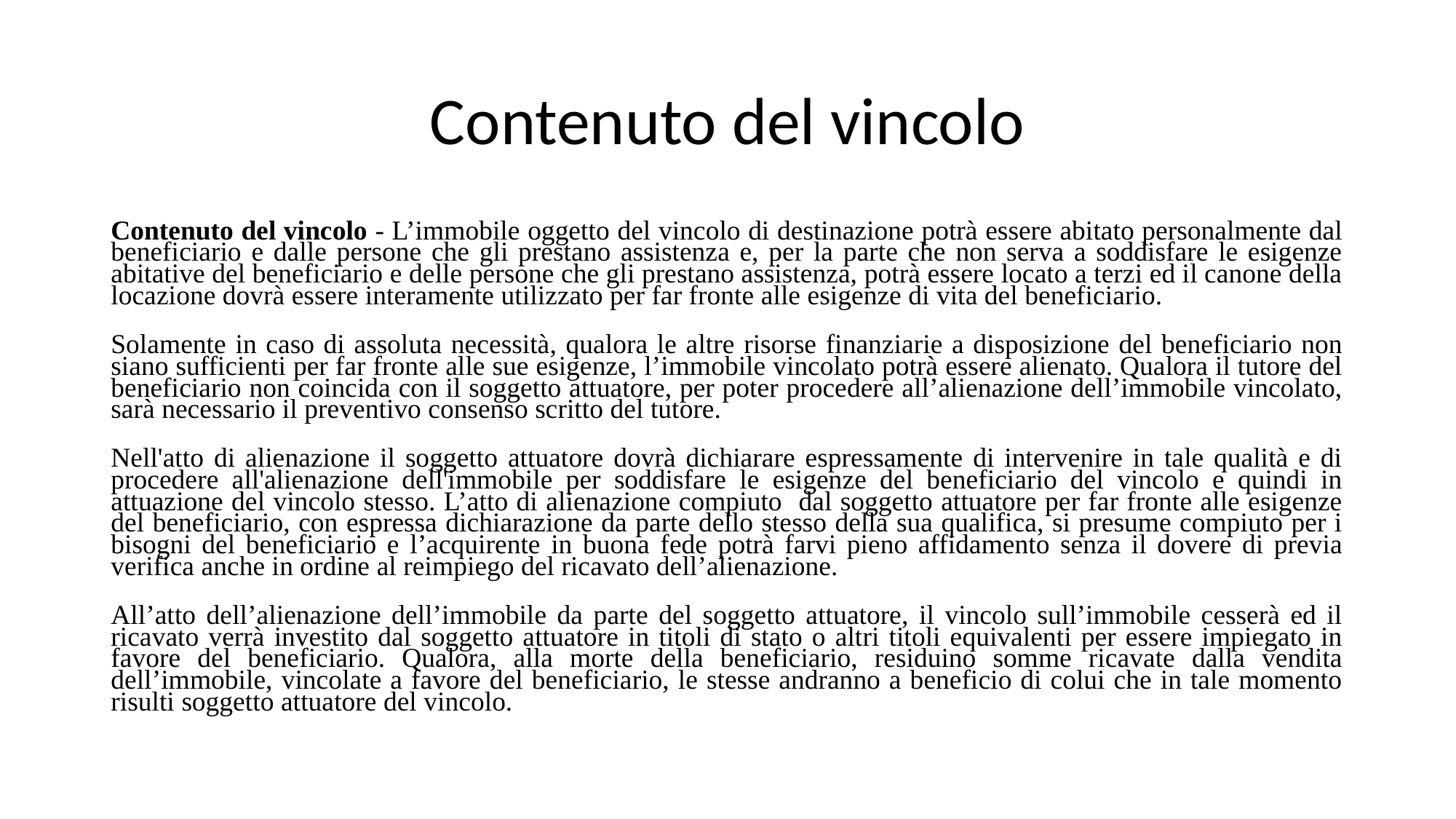

# Contenuto del vincolo
Contenuto del vincolo - L’immobile oggetto del vincolo di destinazione potrà essere abitato personalmente dal beneficiario e dalle persone che gli prestano assistenza e, per la parte che non serva a soddisfare le esigenze abitative del beneficiario e delle persone che gli prestano assistenza, potrà essere locato a terzi ed il canone della locazione dovrà essere interamente utilizzato per far fronte alle esigenze di vita del beneficiario.
Solamente in caso di assoluta necessità, qualora le altre risorse finanziarie a disposizione del beneficiario non siano sufficienti per far fronte alle sue esigenze, l’immobile vincolato potrà essere alienato. Qualora il tutore del beneficiario non coincida con il soggetto attuatore, per poter procedere all’alienazione dell’immobile vincolato, sarà necessario il preventivo consenso scritto del tutore.
Nell'atto di alienazione il soggetto attuatore dovrà dichiarare espressamente di intervenire in tale qualità e di procedere all'alienazione dell'immobile per soddisfare le esigenze del beneficiario del vincolo e quindi in attuazione del vincolo stesso. L’atto di alienazione compiuto  dal soggetto attuatore per far fronte alle esigenze del beneficiario, con espressa dichiarazione da parte dello stesso della sua qualifica, si presume compiuto per i bisogni del beneficiario e l’acquirente in buona fede potrà farvi pieno affidamento senza il dovere di previa verifica anche in ordine al reimpiego del ricavato dell’alienazione.
All’atto dell’alienazione dell’immobile da parte del soggetto attuatore, il vincolo sull’immobile cesserà ed il ricavato verrà investito dal soggetto attuatore in titoli di stato o altri titoli equivalenti per essere impiegato in favore del beneficiario. Qualora, alla morte della beneficiario, residuino somme ricavate dalla vendita dell’immobile, vincolate a favore del beneficiario, le stesse andranno a beneficio di colui che in tale momento risulti soggetto attuatore del vincolo.